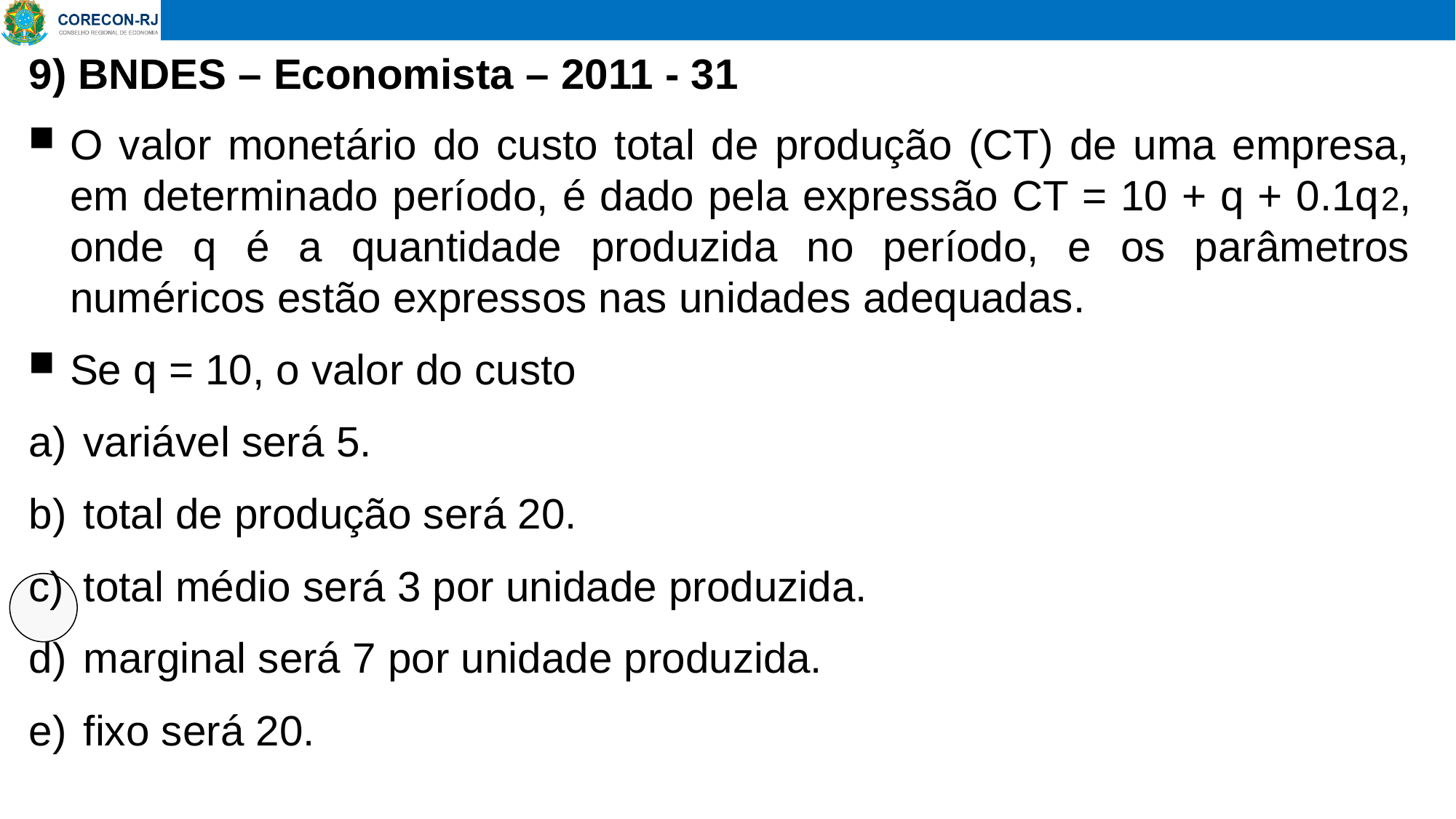

# 9) BNDES – Economista – 2011 - 31
O valor monetário do custo total de produção (CT) de uma empresa, em determinado período, é dado pela expressão CT = 10 + q + 0.1q2, onde q é a quantidade produzida no período, e os parâmetros numéricos estão expressos nas unidades adequadas.
Se q = 10, o valor do custo
variável será 5.
total de produção será 20.
total médio será 3 por unidade produzida.
marginal será 7 por unidade produzida.
fixo será 20.